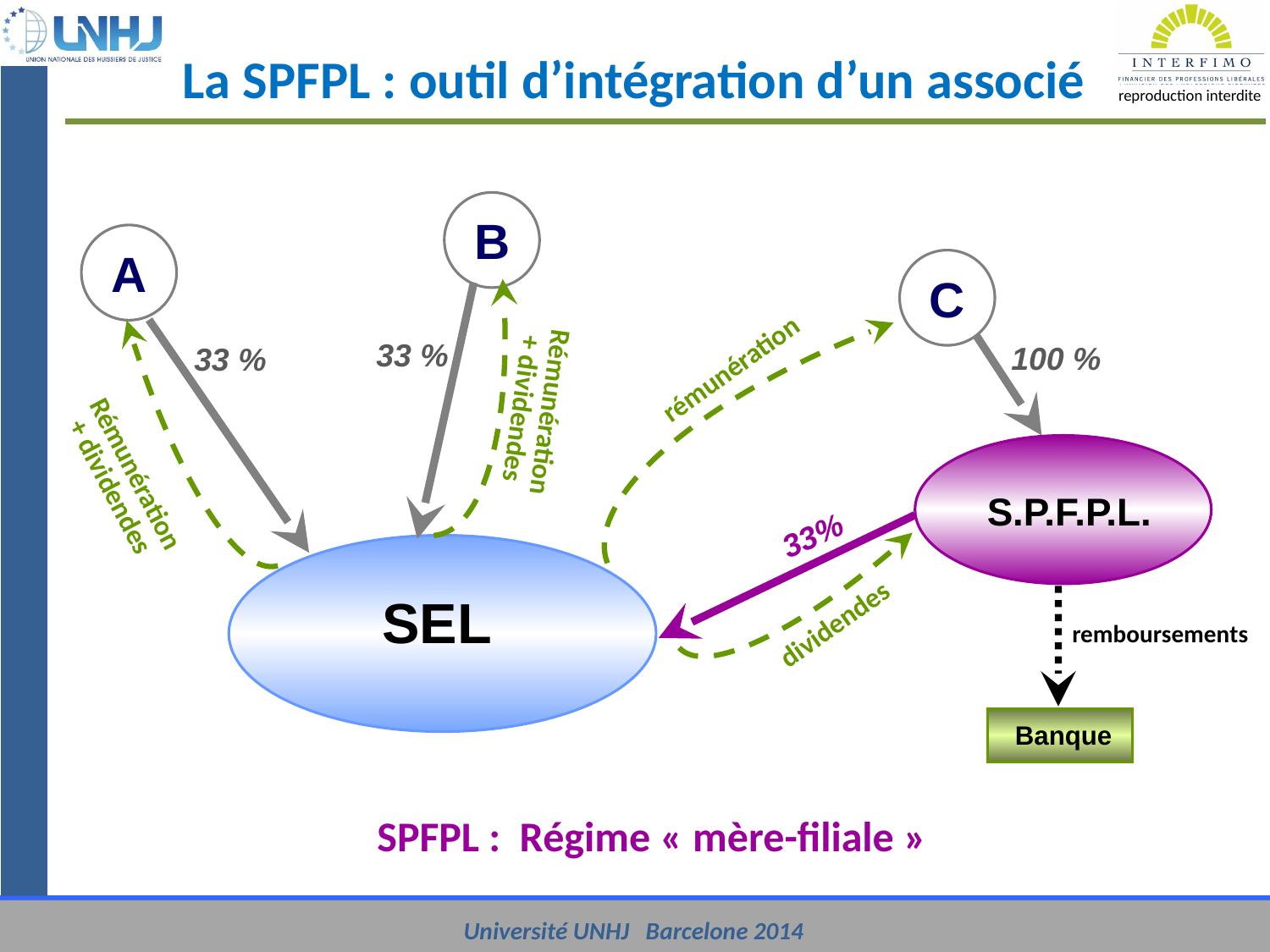

La SPFPL : outil d’intégration d’un associé
B
A
C

 33 %
100 %
33 %

rémunération
Rémunération + dividendes

Rémunération + dividendes

S.P.F.P.L.
33%

SEL

dividendes
remboursements

Banque
SPFPL :  Régime « mère-filiale »